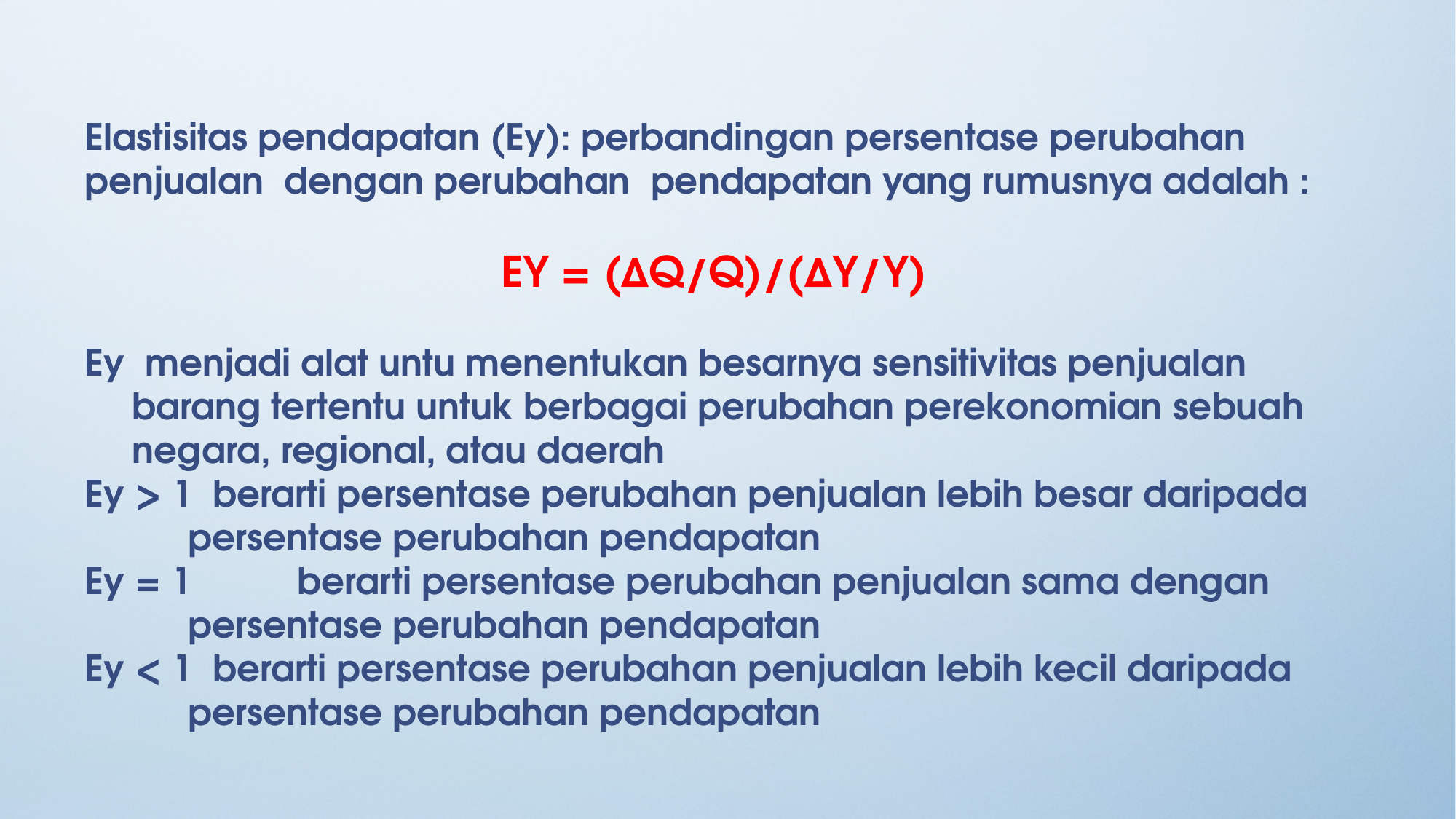

Elastisitas pendapatan (Ey): perbandingan persentase perubahan penjualan  dengan perubahan  pendapatan yang rumusnya adalah :

EY = (∆Q/Q)/(∆Y/Y)

Ey  menjadi alat untu menentukan besarnya sensitivitas penjualan barang tertentu untuk berbagai perubahan perekonomian sebuah negara, regional, atau daerah
Ey > 1  berarti persentase perubahan penjualan lebih besar daripada persentase perubahan pendapatan
Ey = 1	berarti persentase perubahan penjualan sama dengan persentase perubahan pendapatan
Ey < 1  berarti persentase perubahan penjualan lebih kecil daripada persentase perubahan pendapatan